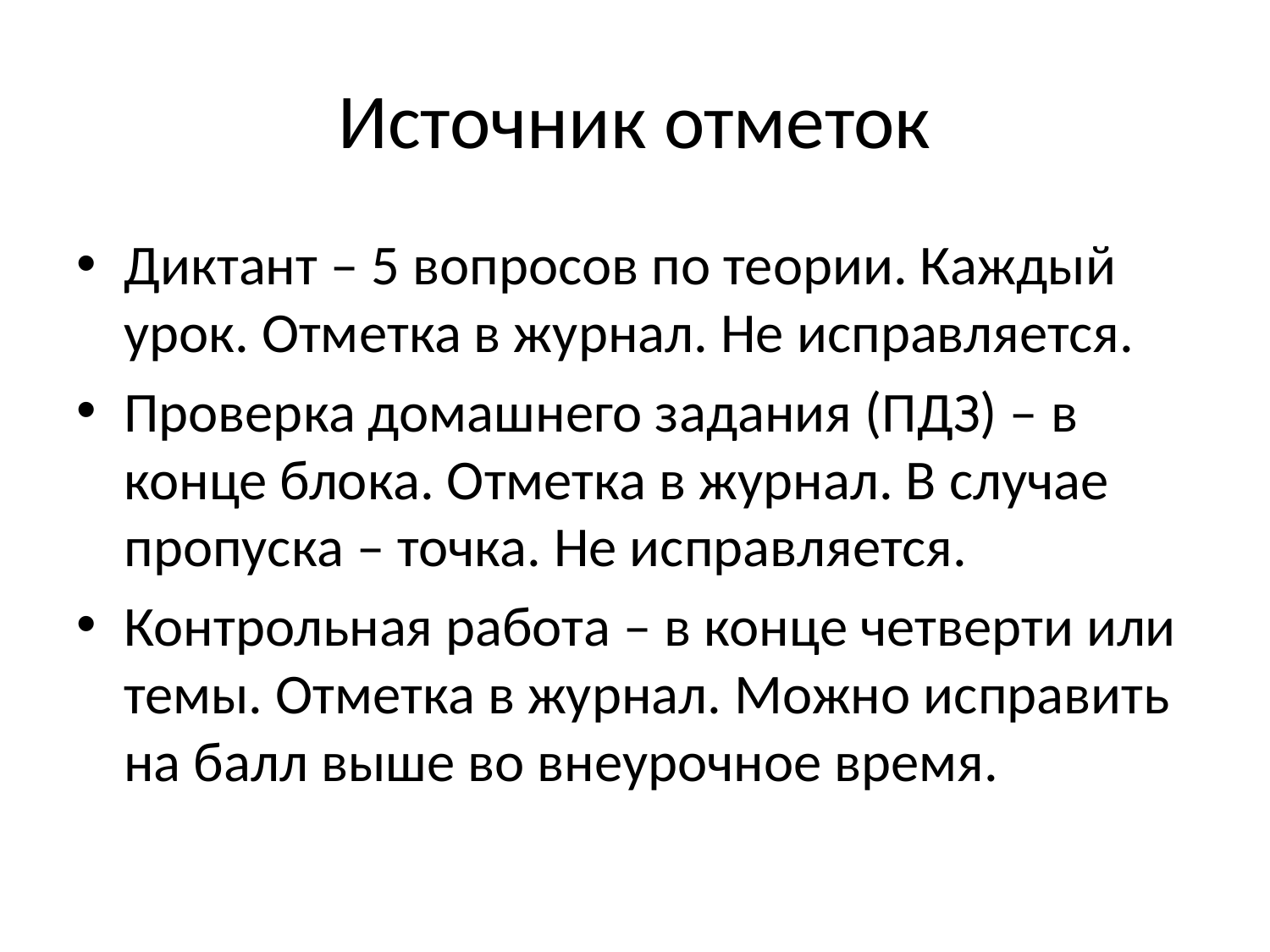

# Источник отметок
Диктант – 5 вопросов по теории. Каждый урок. Отметка в журнал. Не исправляется.
Проверка домашнего задания (ПДЗ) – в конце блока. Отметка в журнал. В случае пропуска – точка. Не исправляется.
Контрольная работа – в конце четверти или темы. Отметка в журнал. Можно исправить на балл выше во внеурочное время.